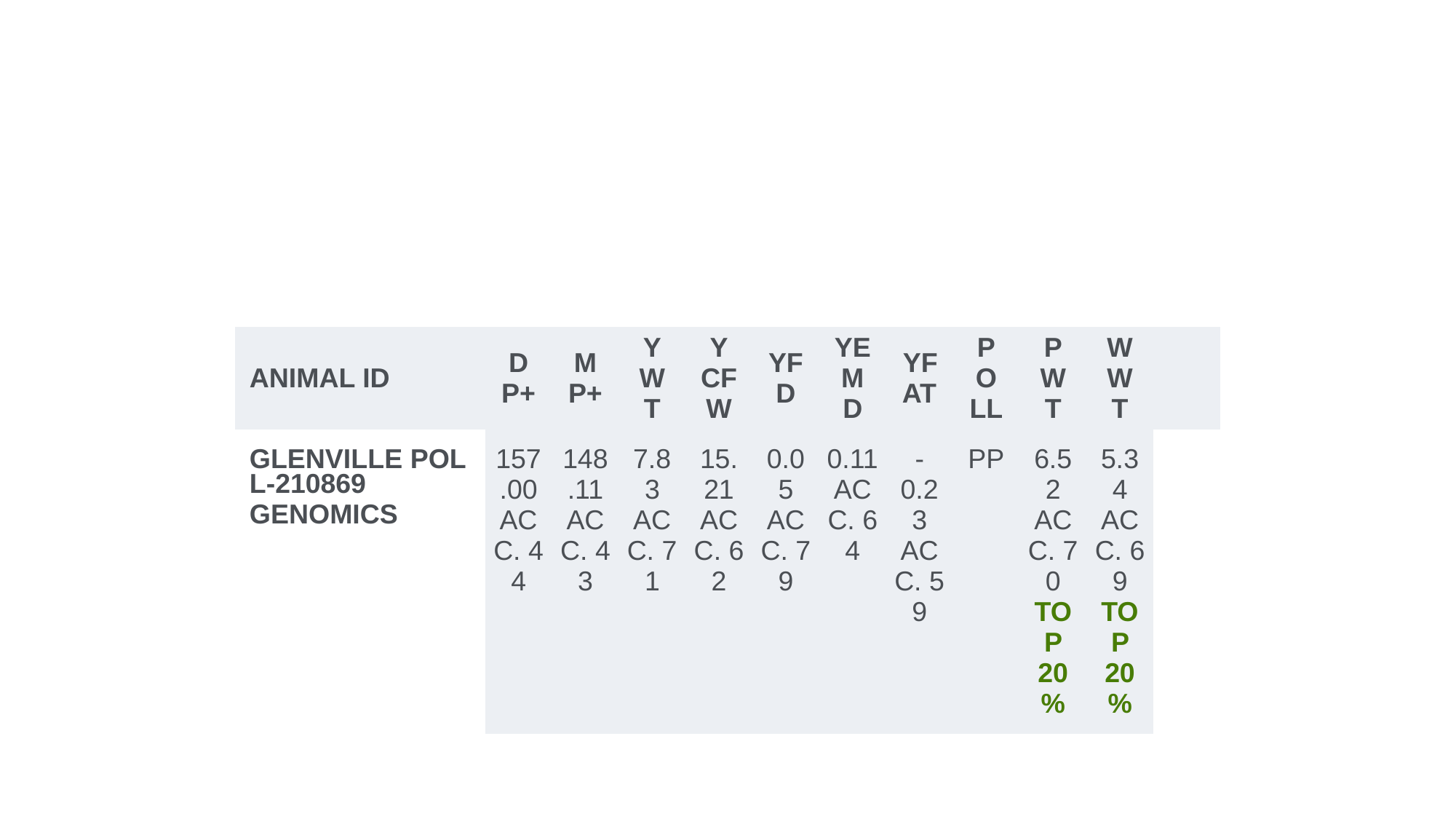

#
| ANIMAL ID | DP+ | MP+ | YWT | YCFW | YFD | YEMD | YFAT | POLL | PWT | WWT |  |
| --- | --- | --- | --- | --- | --- | --- | --- | --- | --- | --- | --- |
| GLENVILLE POLL-210869GENOMICS | 157.00 ACC. 44 | 148.11 ACC. 43 | 7.83 ACC. 71 | 15.21 ACC. 62 | 0.05 ACC. 79 | 0.11 ACC. 64 | -0.23 ACC. 59 | PP | 6.52 ACC. 70 TOP 20% | 5.34 ACC. 69 TOP 20% |  |